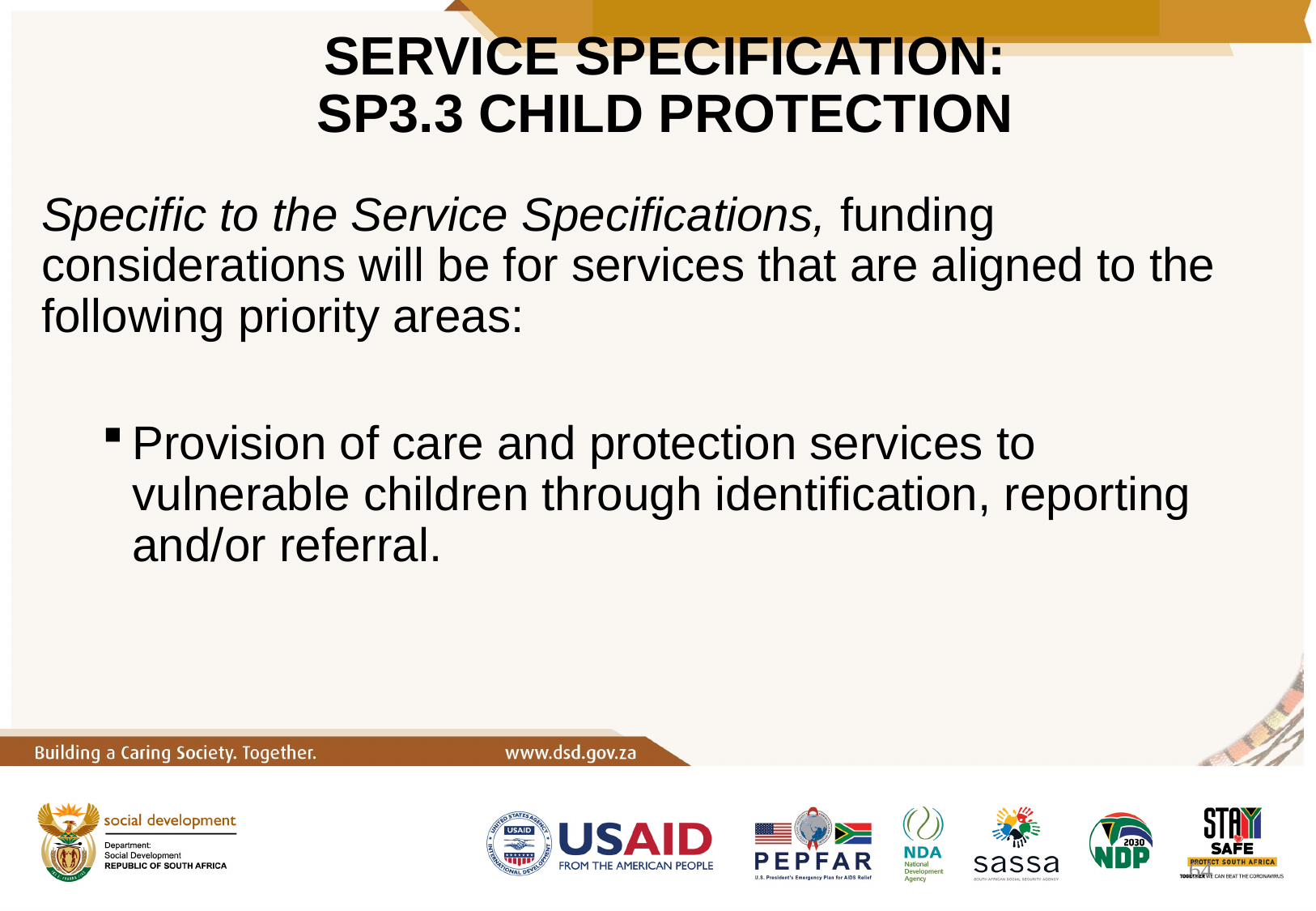

# SERVICE SPECIFICATION: SP3.3 CHILD PROTECTION

Specific to the Service Specifications, funding considerations will be for services that are aligned to the following priority areas:

Provision of care and protection services to vulnerable children through identification, reporting and/or referral.

64